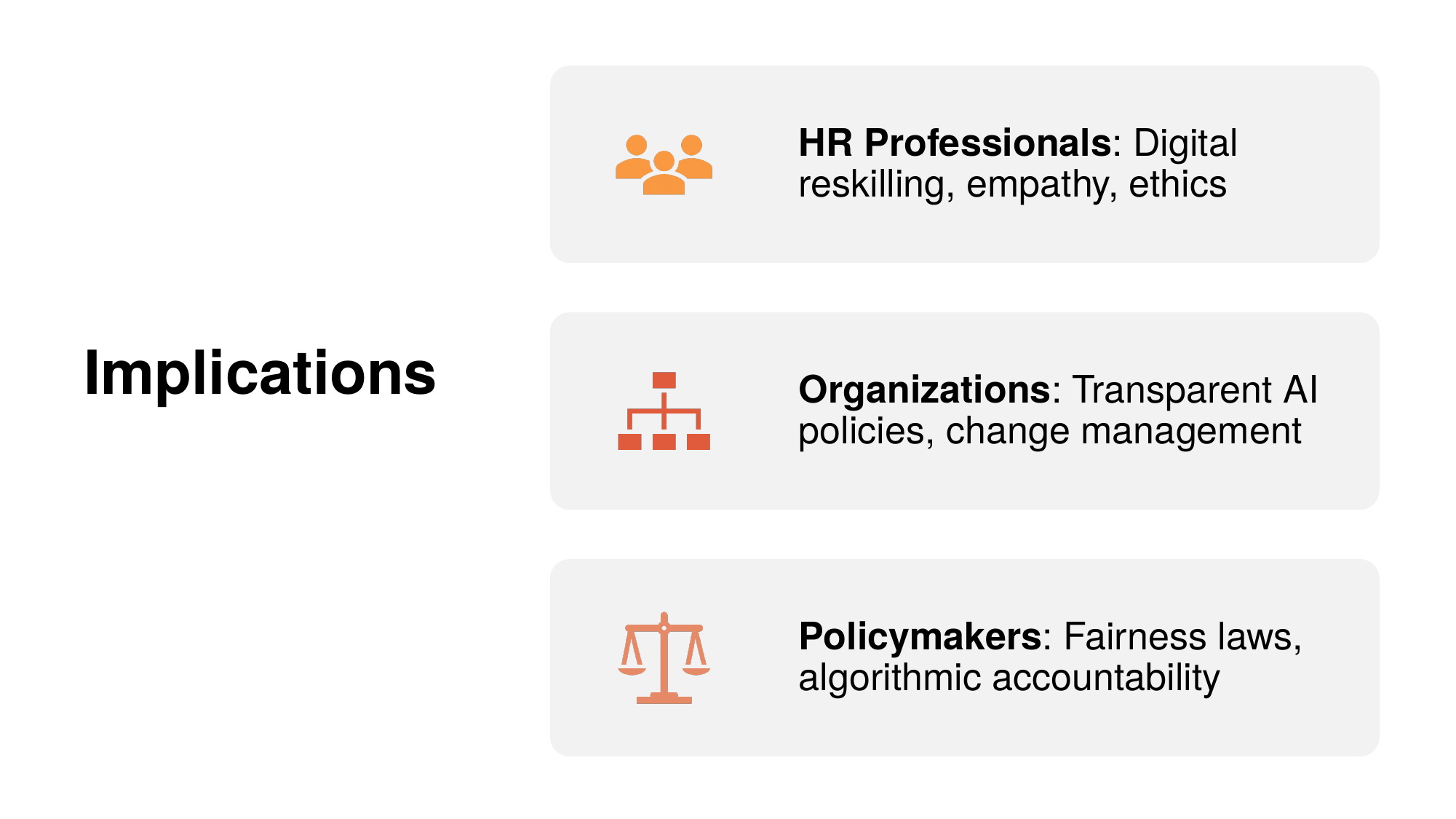

# Implications
HR Professionals: Digital reskilling, empathy, ethics
Organizations: Transparent AI policies, change management
Policymakers: Fairness laws, algorithmic accountability